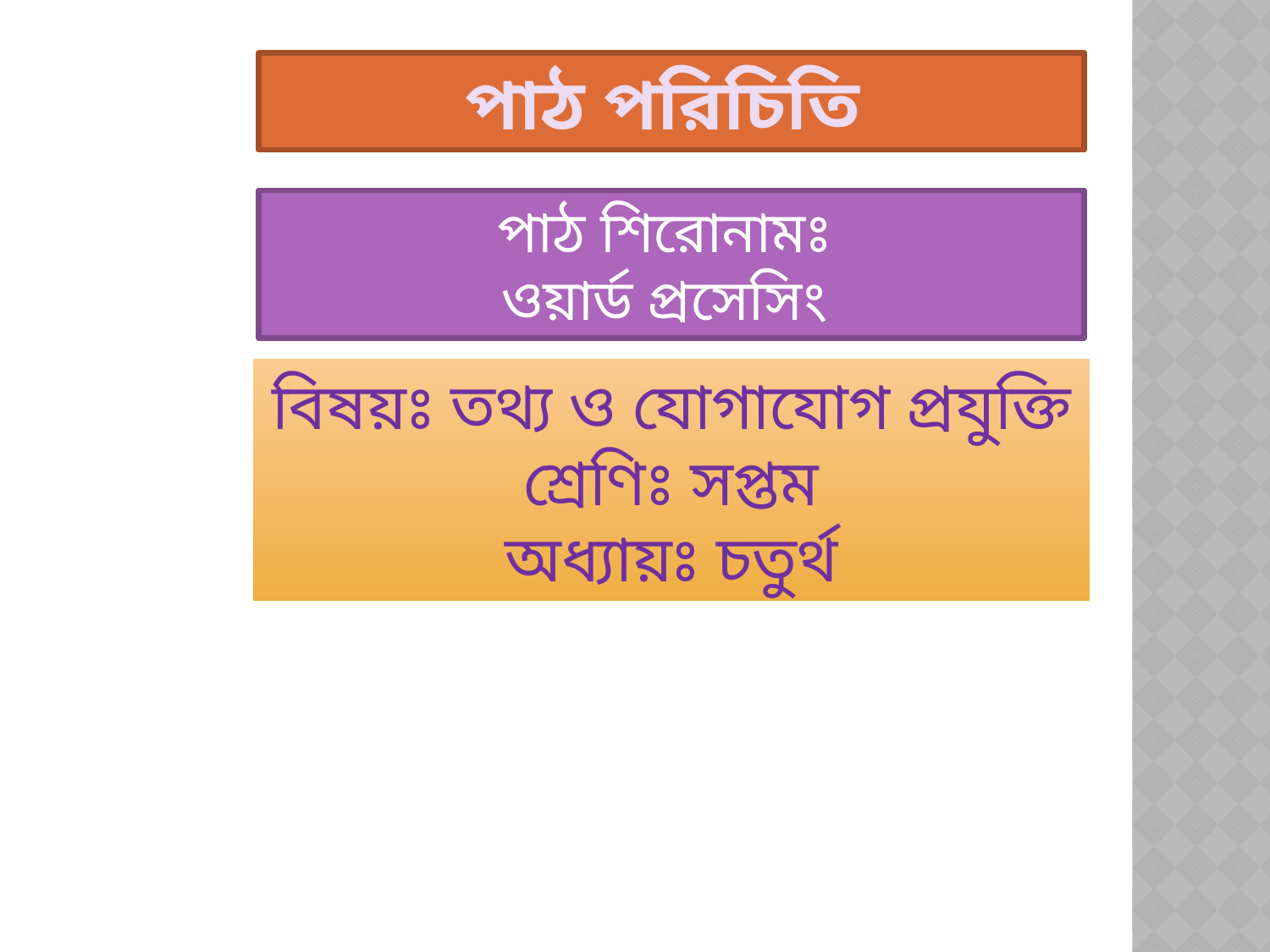

পাঠ পরিচিতি
পাঠ শিরোনামঃ
ওয়ার্ড প্রসেসিং
বিষয়ঃ তথ্য ও যোগাযোগ প্রযুক্তি
শ্রেণিঃ সপ্তম
অধ্যায়ঃ চতুর্থ